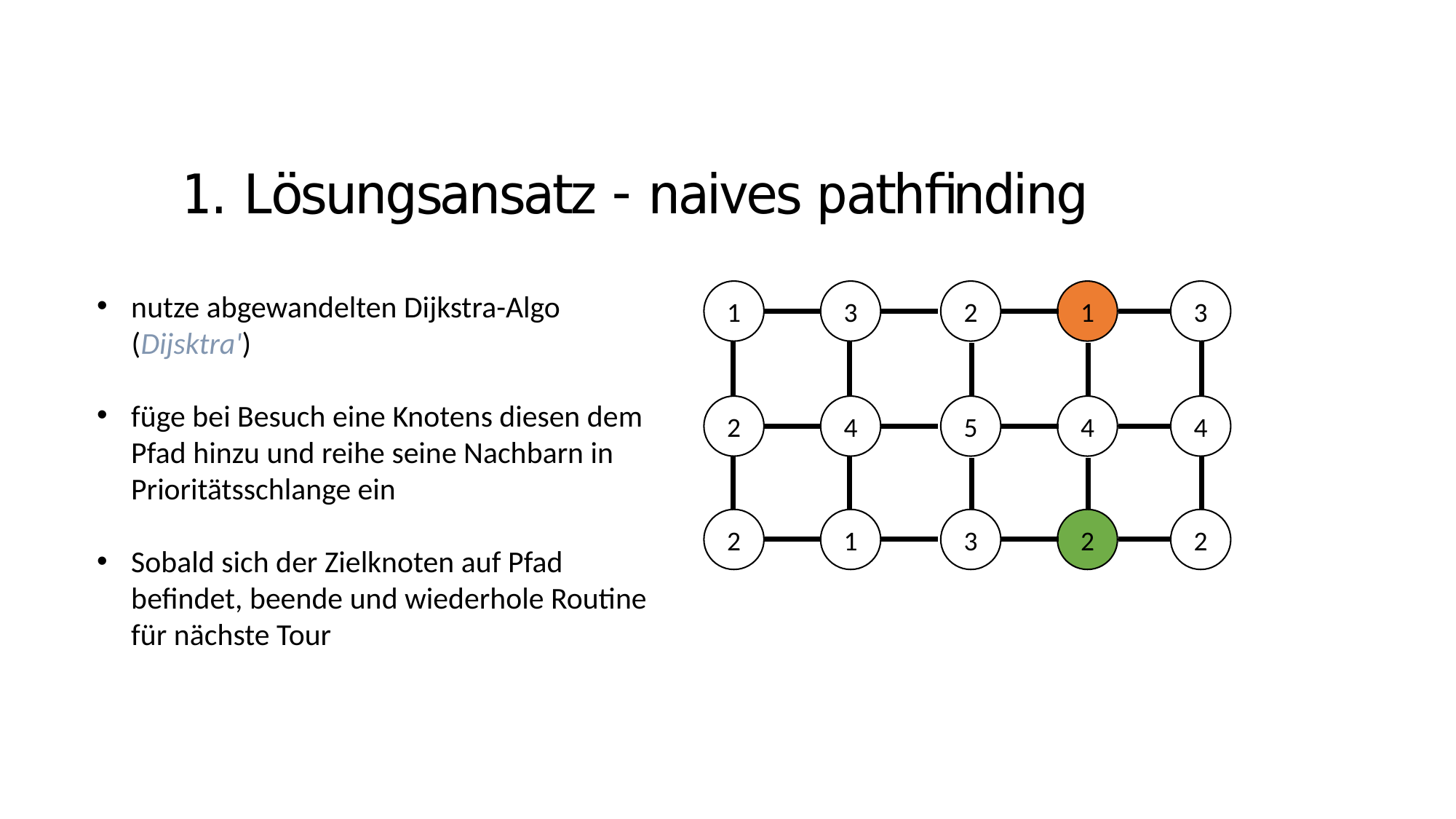

1. Lösungsansatz - naives pathfinding
2
3
1
1
3
nutze abgewandelten Dijkstra-Algo
     (Dijsktra')

füge bei Besuch eine Knotens diesen dem Pfad hinzu und reihe seine Nachbarn in Prioritätsschlange ein

Sobald sich der Zielknoten auf Pfad befindet, beende und wiederhole Routine für nächste Tour

5
4
2
4
4

3
2
2
2
1